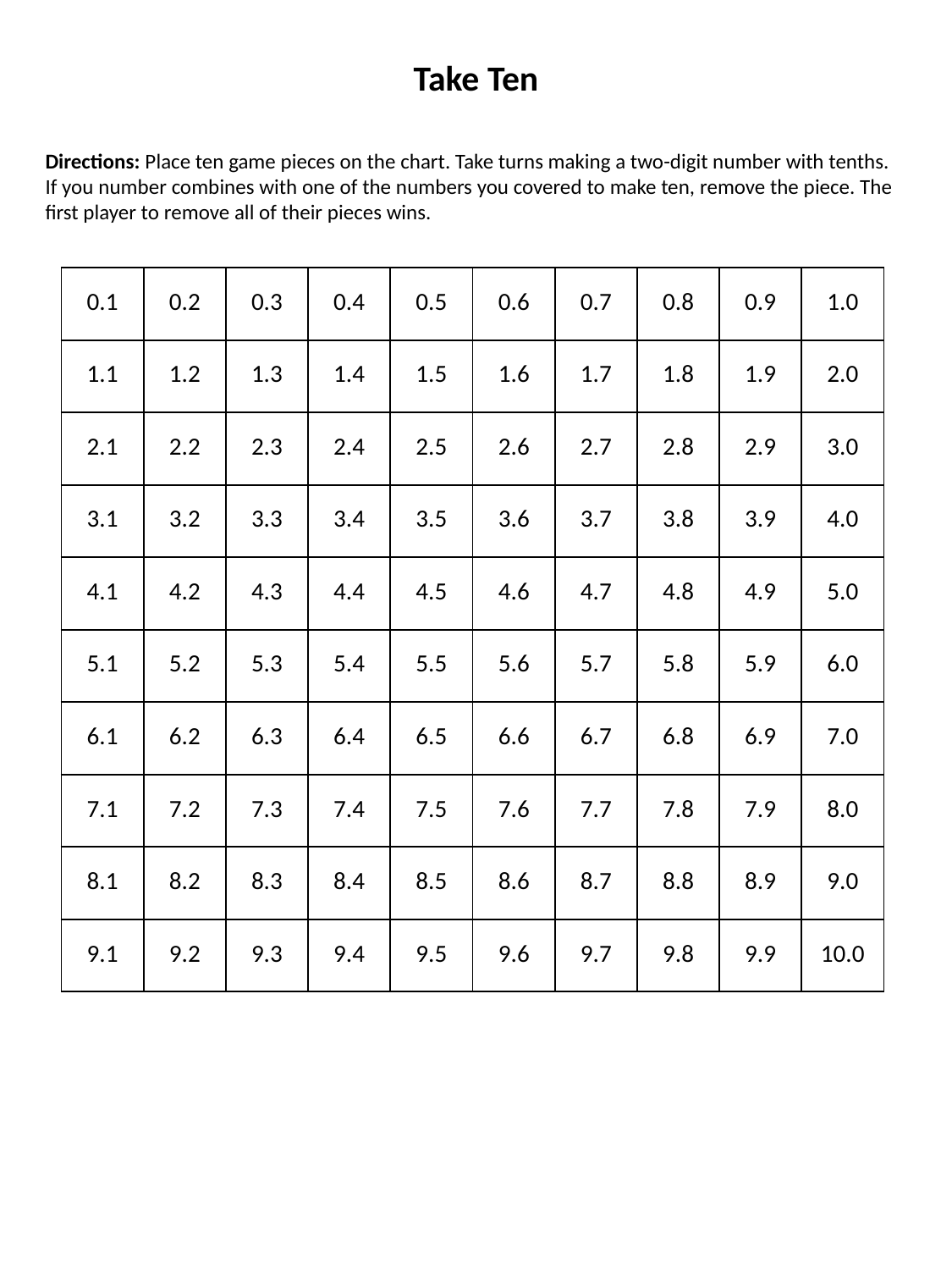

Take Ten
Directions: Place ten game pieces on the chart. Take turns making a two-digit number with tenths. If you number combines with one of the numbers you covered to make ten, remove the piece. The first player to remove all of their pieces wins.

| 0.1 | 0.2 | 0.3 | 0.4 | 0.5 | 0.6 | 0.7 | 0.8 | 0.9 | 1.0 |
| --- | --- | --- | --- | --- | --- | --- | --- | --- | --- |
| 1.1 | 1.2 | 1.3 | 1.4 | 1.5 | 1.6 | 1.7 | 1.8 | 1.9 | 2.0 |
| 2.1 | 2.2 | 2.3 | 2.4 | 2.5 | 2.6 | 2.7 | 2.8 | 2.9 | 3.0 |
| 3.1 | 3.2 | 3.3 | 3.4 | 3.5 | 3.6 | 3.7 | 3.8 | 3.9 | 4.0 |
| 4.1 | 4.2 | 4.3 | 4.4 | 4.5 | 4.6 | 4.7 | 4.8 | 4.9 | 5.0 |
| 5.1 | 5.2 | 5.3 | 5.4 | 5.5 | 5.6 | 5.7 | 5.8 | 5.9 | 6.0 |
| 6.1 | 6.2 | 6.3 | 6.4 | 6.5 | 6.6 | 6.7 | 6.8 | 6.9 | 7.0 |
| 7.1 | 7.2 | 7.3 | 7.4 | 7.5 | 7.6 | 7.7 | 7.8 | 7.9 | 8.0 |
| 8.1 | 8.2 | 8.3 | 8.4 | 8.5 | 8.6 | 8.7 | 8.8 | 8.9 | 9.0 |
| 9.1 | 9.2 | 9.3 | 9.4 | 9.5 | 9.6 | 9.7 | 9.8 | 9.9 | 10.0 |